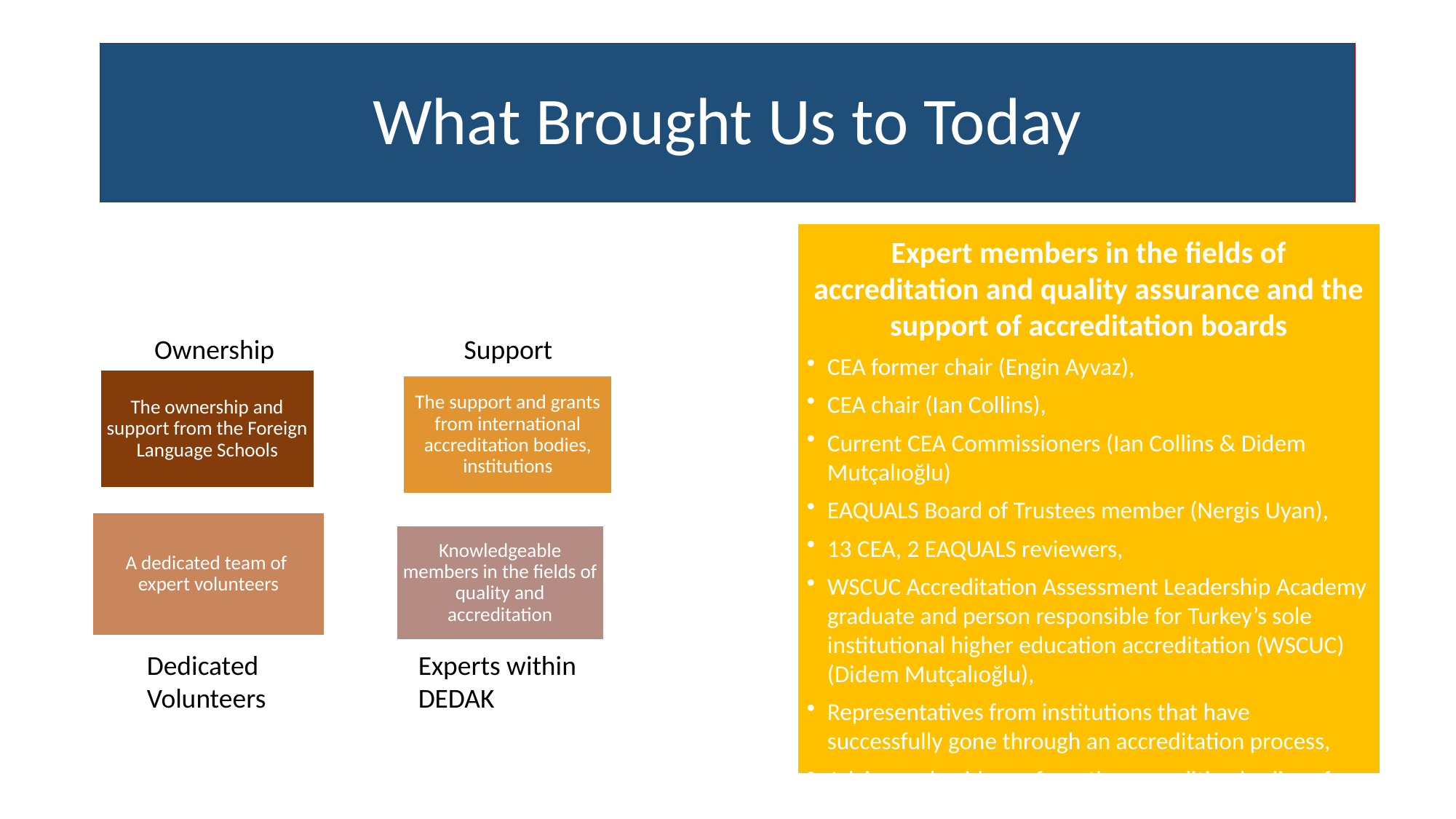

# What Brought Us to Today
The ownership and support from the Foreign Language Schools
Knowledgeable members in the fields of quality and accreditation
A dedicated team of  expert volunteers
The support and grants from international accreditation bodies, institutions
Expert members in the fields of accreditation and quality assurance and the support of accreditation boards
CEA former chair (Engin Ayvaz),
CEA chair (Ian Collins),
Current CEA Commissioners (Ian Collins & Didem Mutçalıoğlu)
EAQUALS Board of Trustees member (Nergis Uyan),
13 CEA, 2 EAQUALS reviewers,
WSCUC Accreditation Assessment Leadership Academy graduate and person responsible for Turkey’s sole institutional higher education accreditation (WSCUC) (Didem Mutçalıoğlu),
Representatives from institutions that have successfully gone through an accreditation process,
Advice and guidance from the accrediting bodies of CEA and EAQUALS.

Ownership
Support
Dedicated Volunteers
Experts within DEDAK